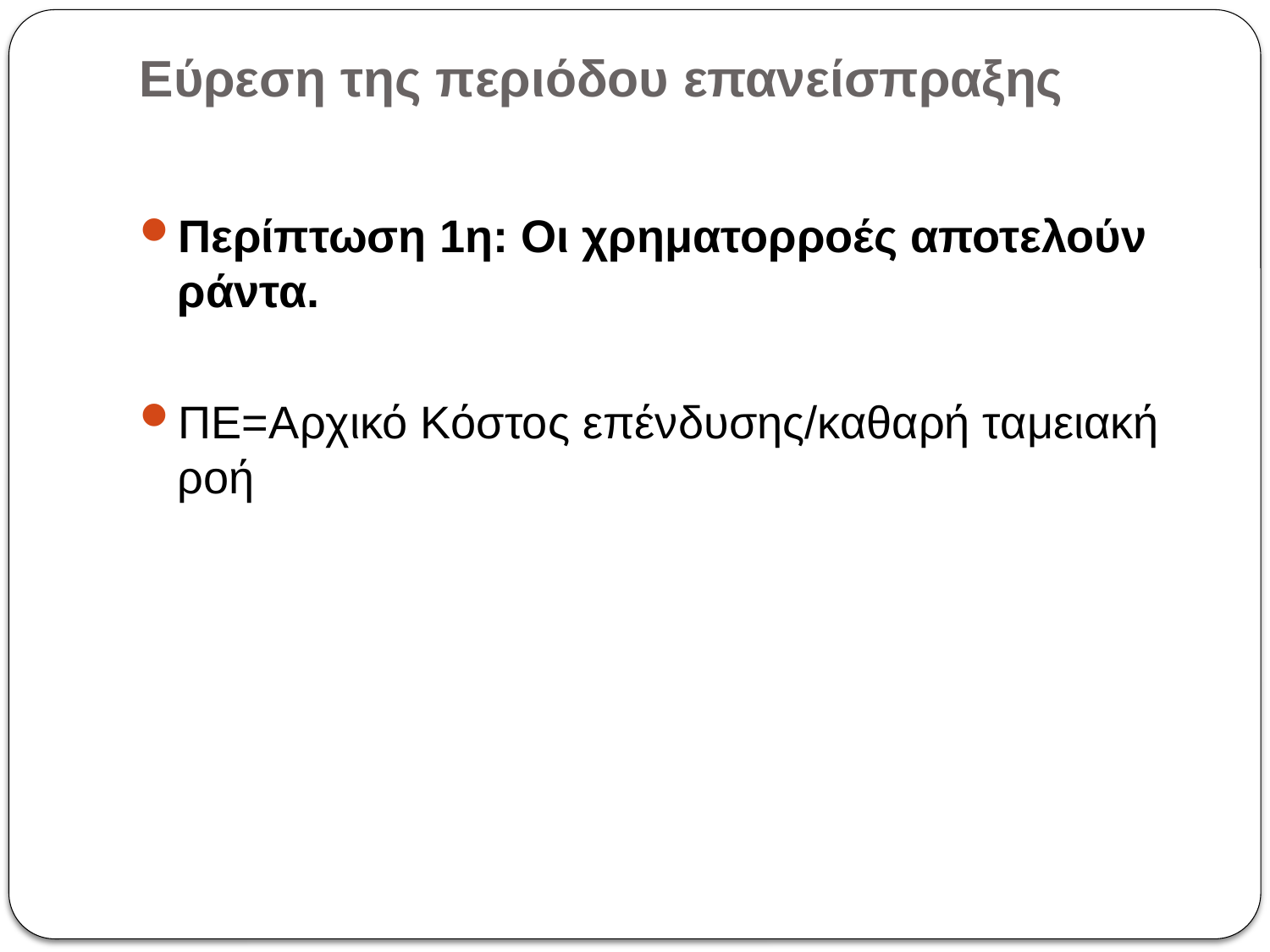

# Εύρεση της περιόδου επανείσπραξης
Περίπτωση 1η: Οι χρηματορροές αποτελούν ράντα.

ΠΕ=Aρχικό Κόστος επένδυσης/καθαρή ταμειακή ροή